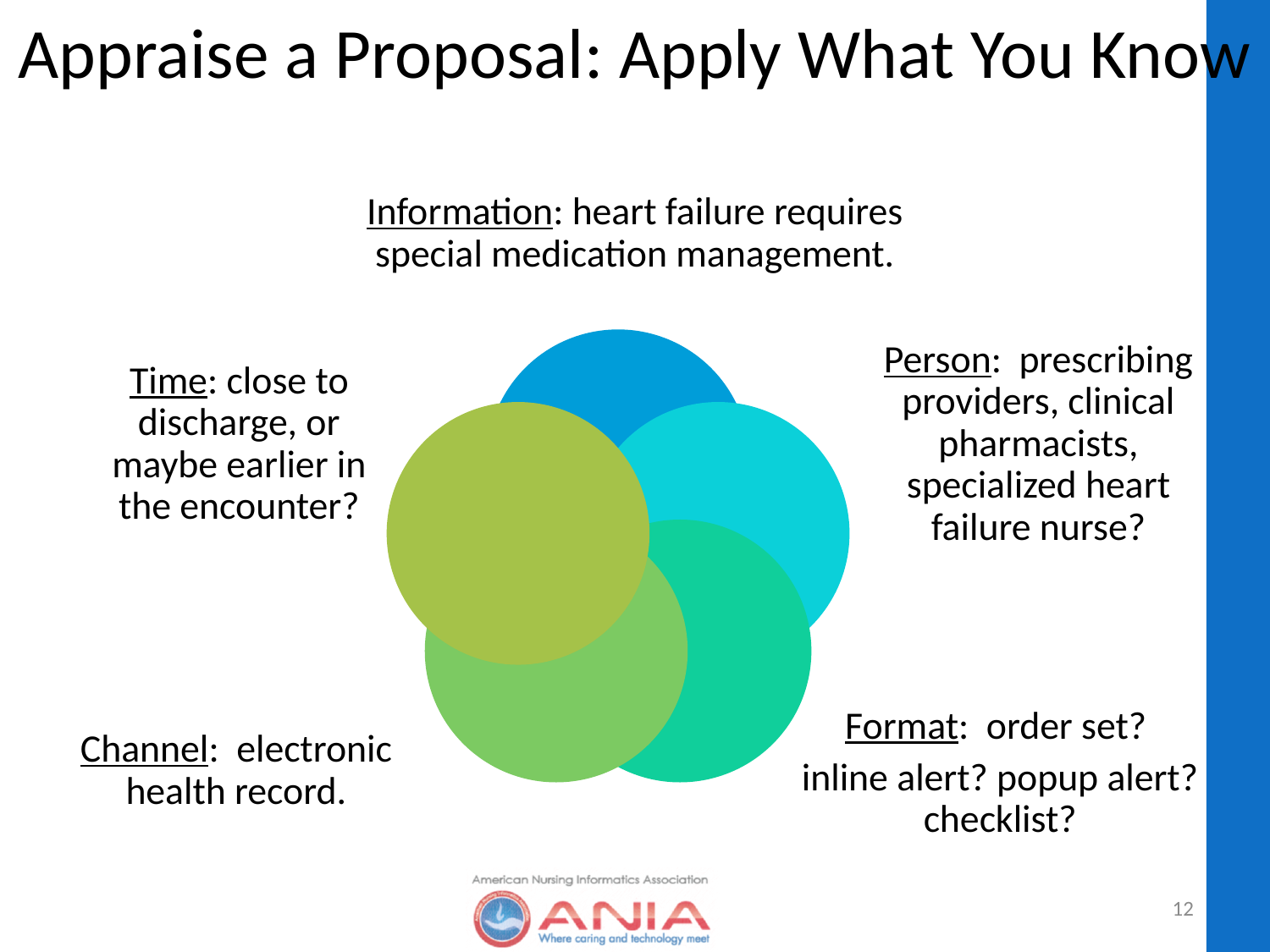

# Appraise a Proposal: Apply What You Know

Information: heart failure requires special medication management.

Time: close to discharge, or maybe earlier in the encounter?

Person:  prescribing providers, clinical pharmacists, specialized heart failure nurse?

Channel:  electronic health record.

Format:  order set?
inline alert? popup alert? checklist?
12